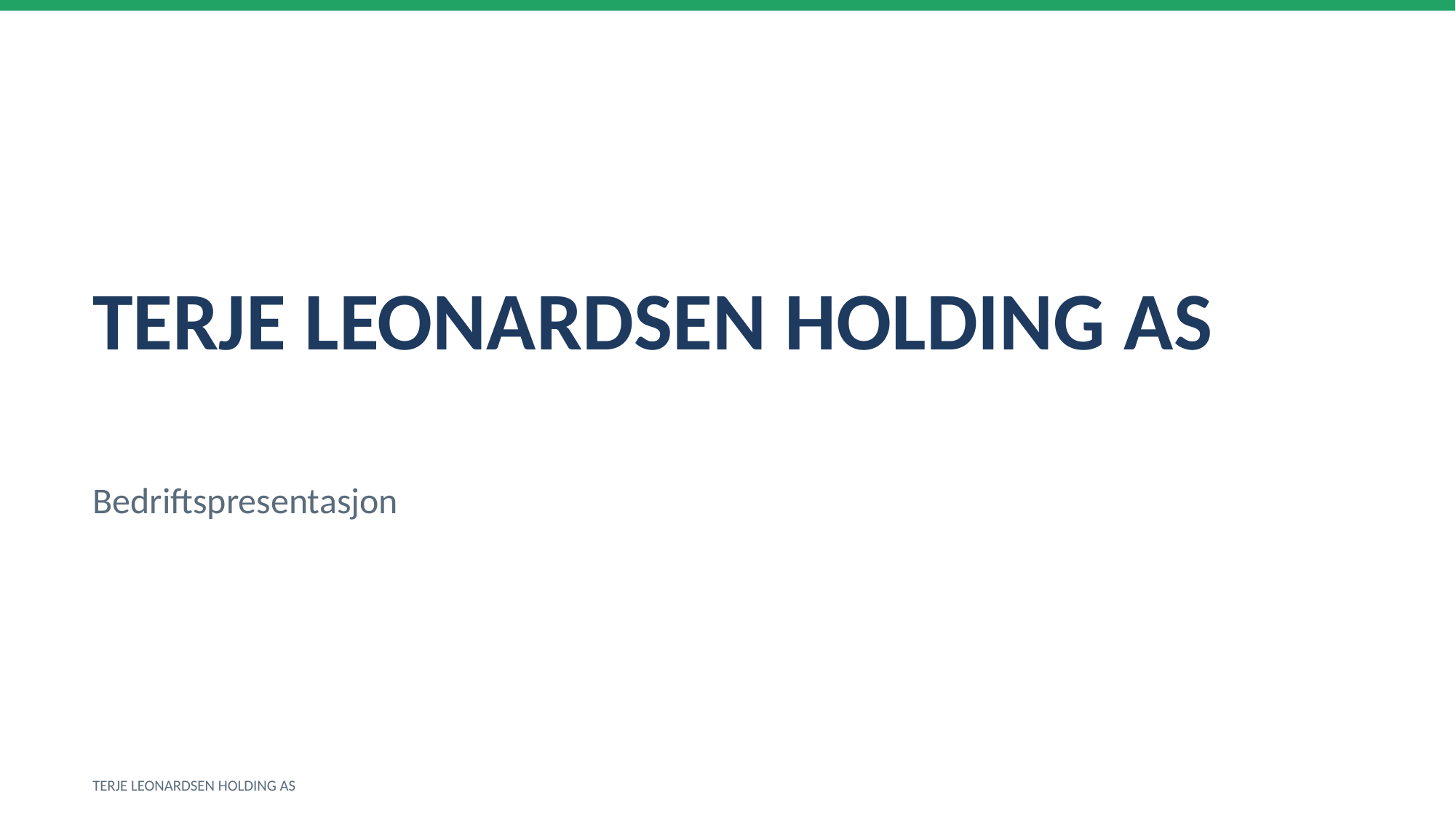

TERJE LEONARDSEN HOLDING AS
Bedriftspresentasjon
TERJE LEONARDSEN HOLDING AS